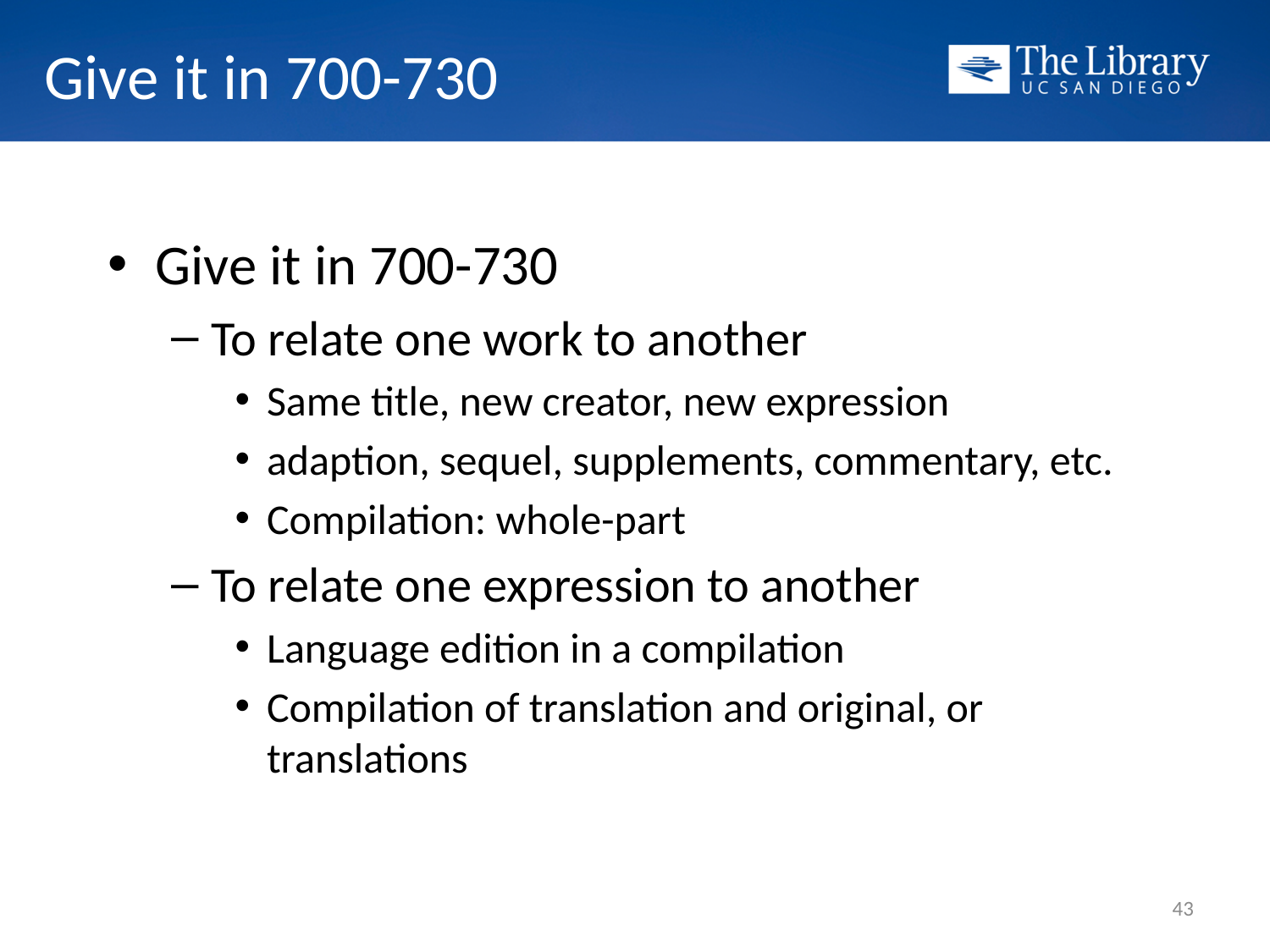

# Give it in 700-730
Give it in 700-730
To relate one work to another
Same title, new creator, new expression
adaption, sequel, supplements, commentary, etc.
Compilation: whole-part
To relate one expression to another
Language edition in a compilation
Compilation of translation and original, or translations

43